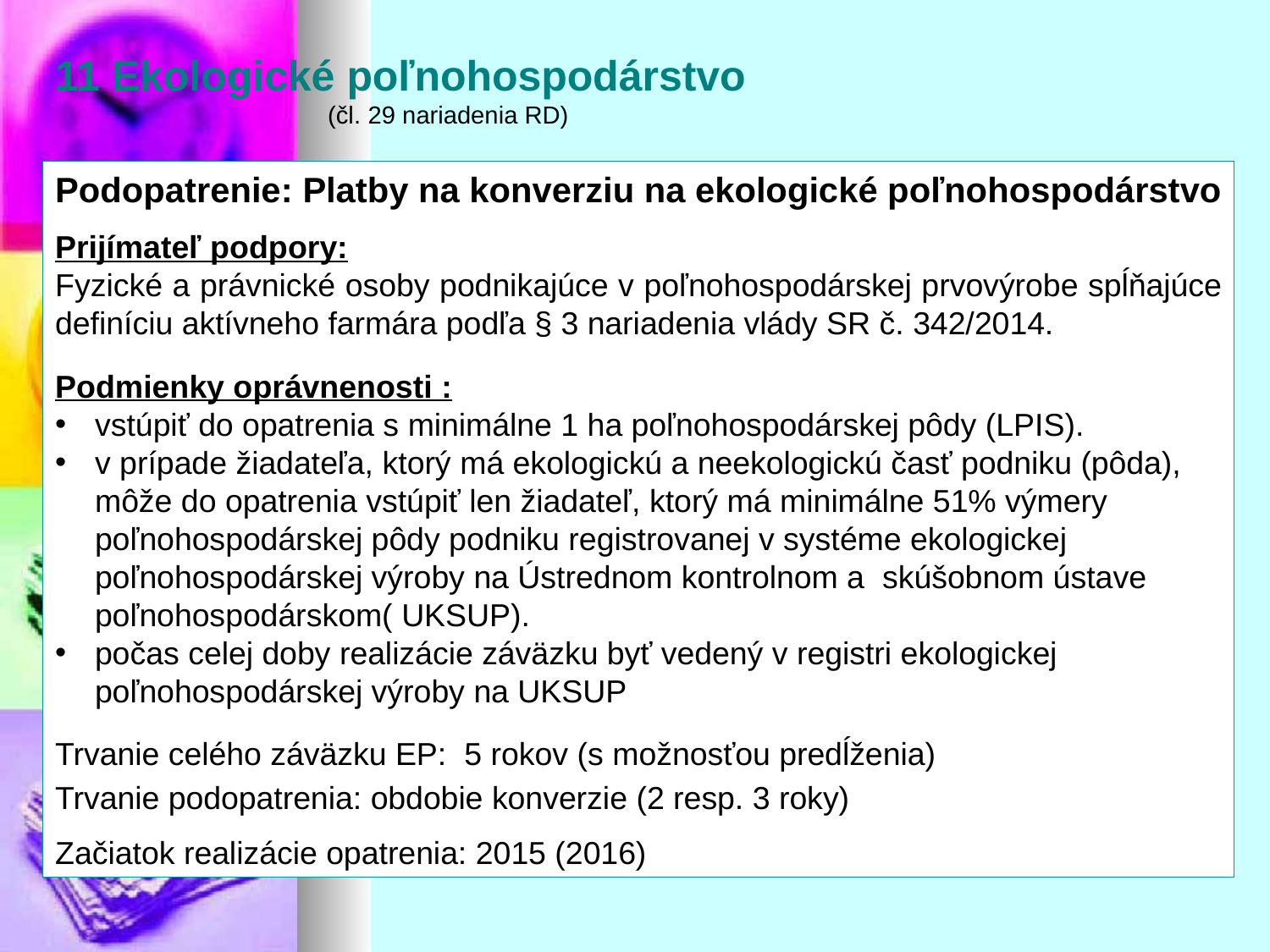

11 Ekologické poľnohospodárstvo
                                       (čl. 29 nariadenia RD)
Podopatrenie: Platby na konverziu na ekologické poľnohospodárstvo

Prijímateľ podpory:
Fyzické a právnické osoby podnikajúce v poľnohospodárskej prvovýrobe spĺňajúce definíciu aktívneho farmára podľa § 3 nariadenia vlády SR č. 342/2014.

Podmienky oprávnenosti :
vstúpiť do opatrenia s minimálne 1 ha poľnohospodárskej pôdy (LPIS).
v prípade žiadateľa, ktorý má ekologickú a neekologickú časť podniku (pôda), môže do opatrenia vstúpiť len žiadateľ, ktorý má minimálne 51% výmery poľnohospodárskej pôdy podniku registrovanej v systéme ekologickej poľnohospodárskej výroby na Ústrednom kontrolnom a  skúšobnom ústave poľnohospodárskom( UKSUP).
počas celej doby realizácie záväzku byť vedený v registri ekologickej poľnohospodárskej výroby na UKSUP

Trvanie celého záväzku EP:  5 rokov (s možnosťou predĺženia)
Trvanie podopatrenia: obdobie konverzie (2 resp. 3 roky)

Začiatok realizácie opatrenia: 2015 (2016)